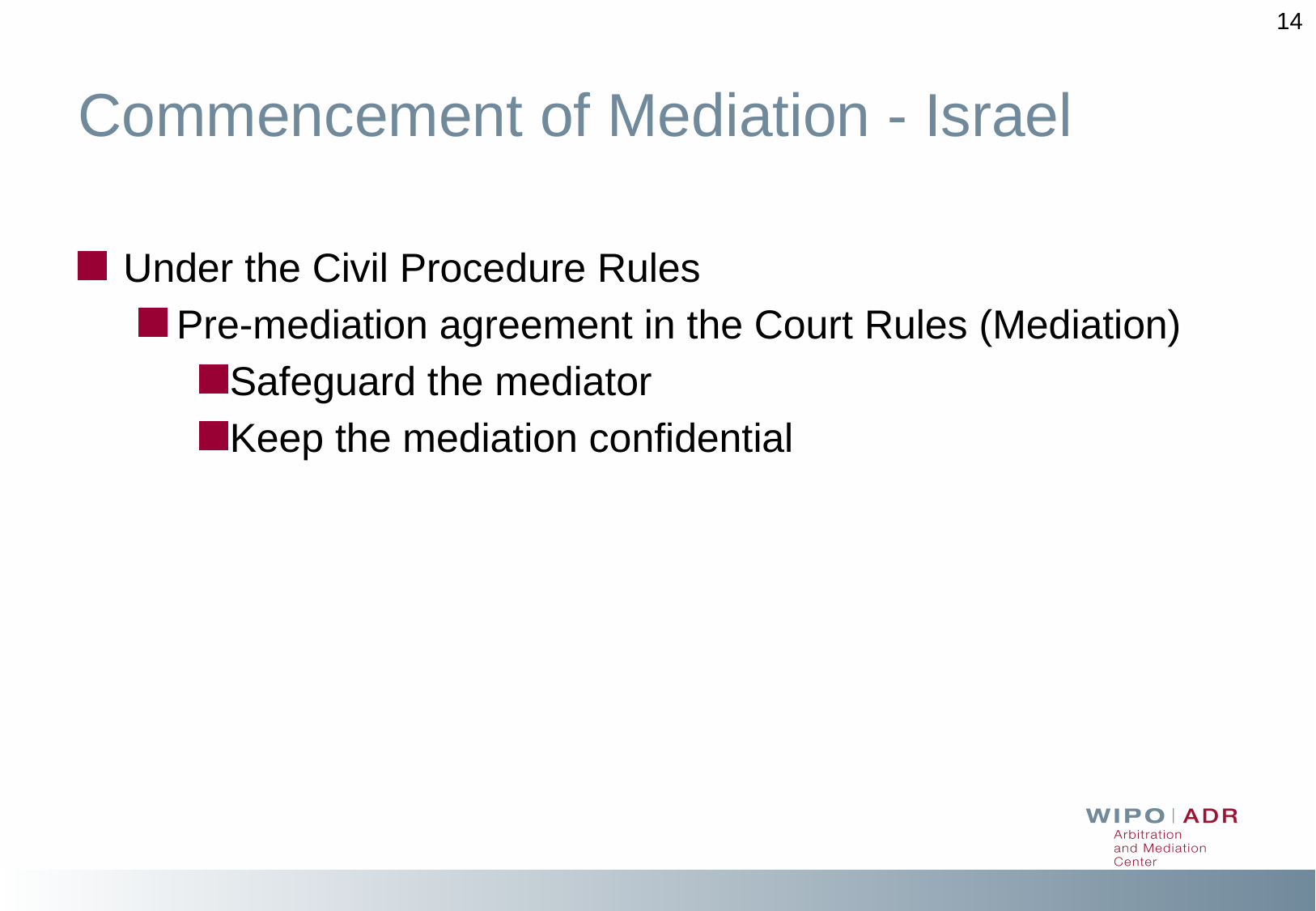

14
# Commencement of Mediation - Israel
Under the Civil Procedure Rules
Pre-mediation agreement in the Court Rules (Mediation)
Safeguard the mediator
Keep the mediation confidential